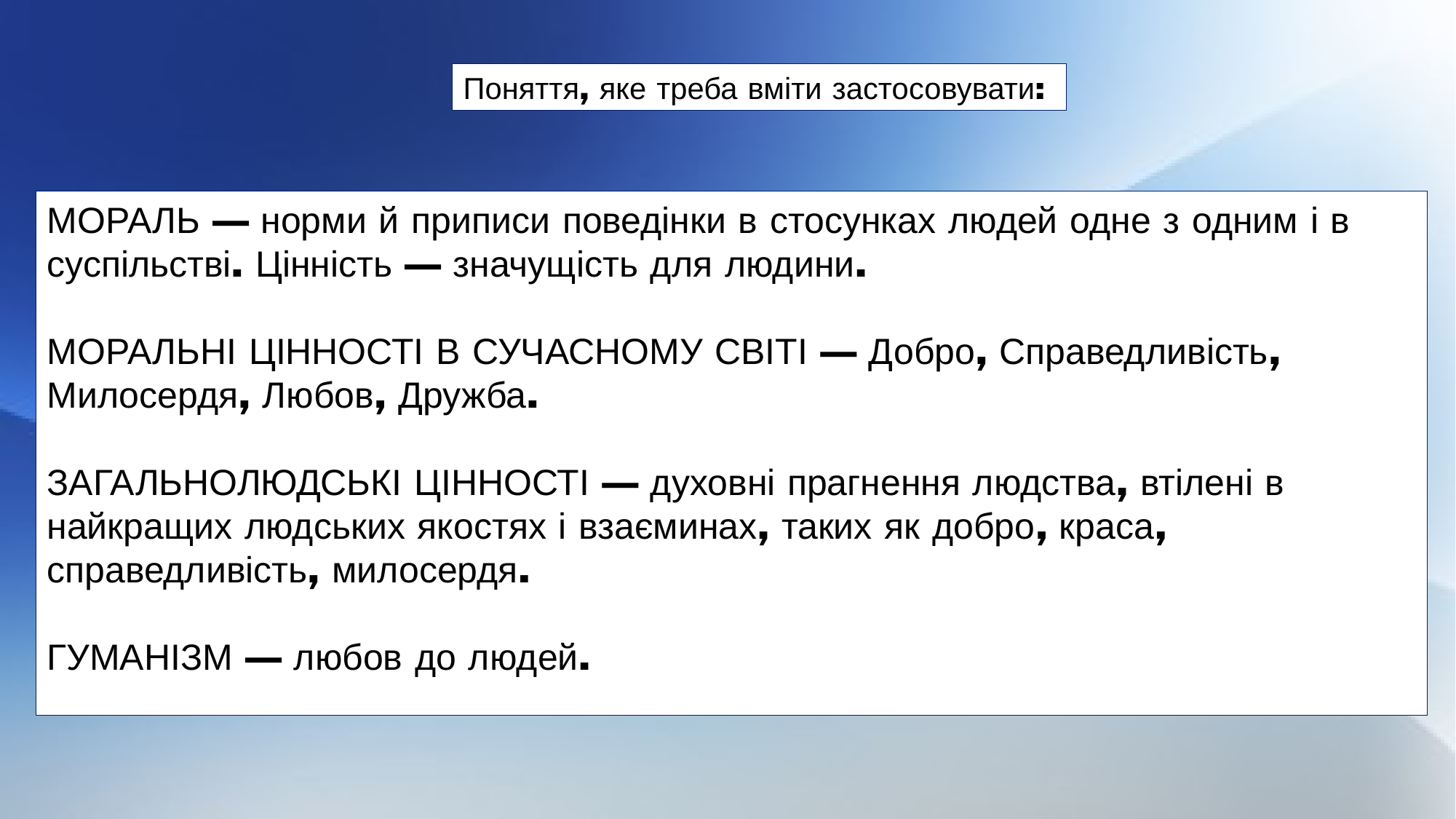

Поняття, яке треба вміти застосовувати:
МОРАЛЬ — норми й приписи поведінки в стосунках людей одне з одним і в суспільстві. Цінність — значущість для людини.

МОРАЛЬНІ ЦІННОСТІ В СУЧАСНОМУ СВІТІ — Добро, Справедливість, Милосердя, Любов, Дружба.

ЗАГАЛЬНОЛЮДСЬКІ ЦІННОСТІ — духовні прагнення людства, втілені в найкращих людських якостях і взаєминах, таких як добро, краса, справедливість, милосердя.

ГУМАНІЗМ — любов до людей.